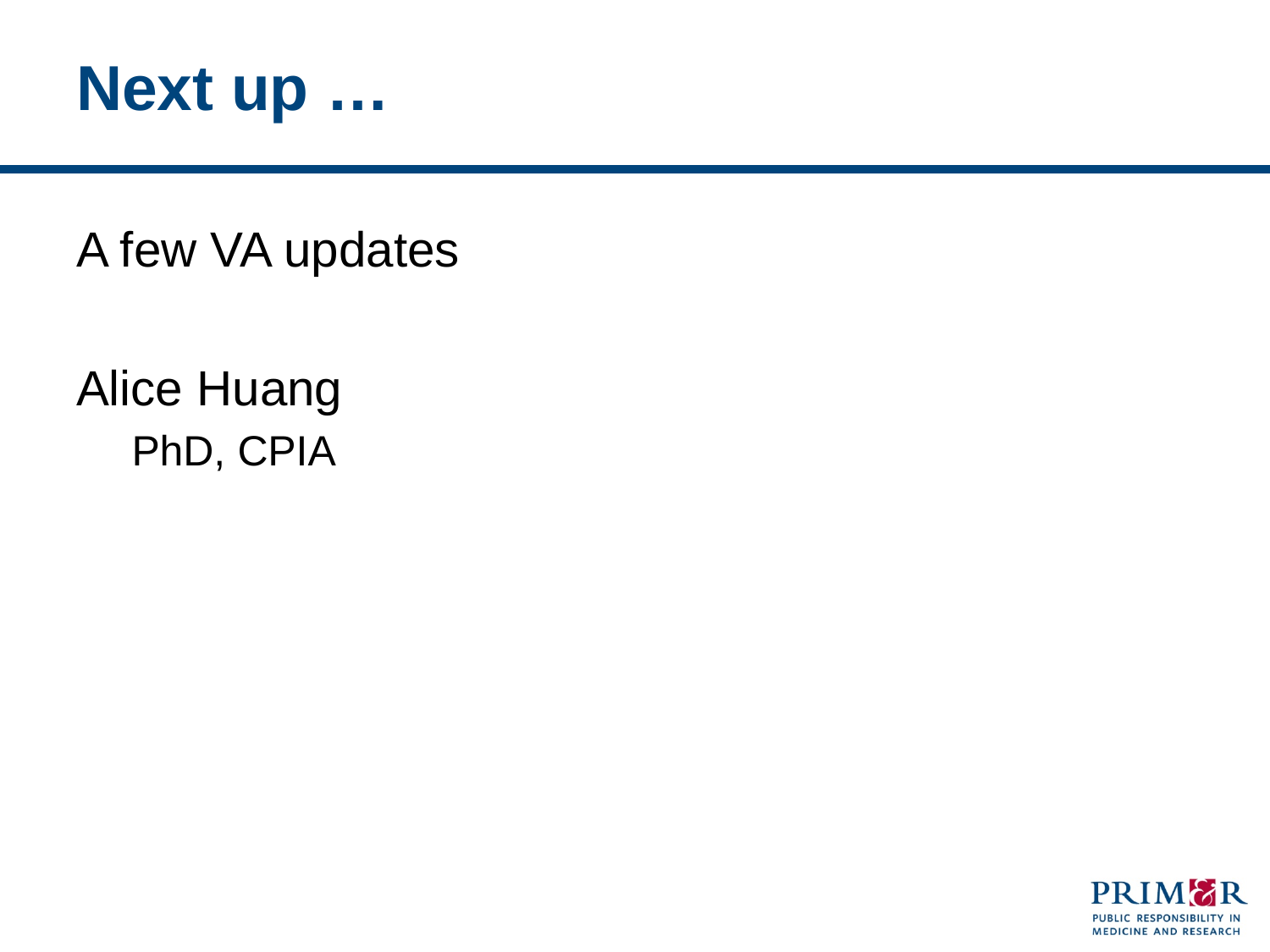

# Next up …
A few VA updates

Alice Huang
PhD, CPIA